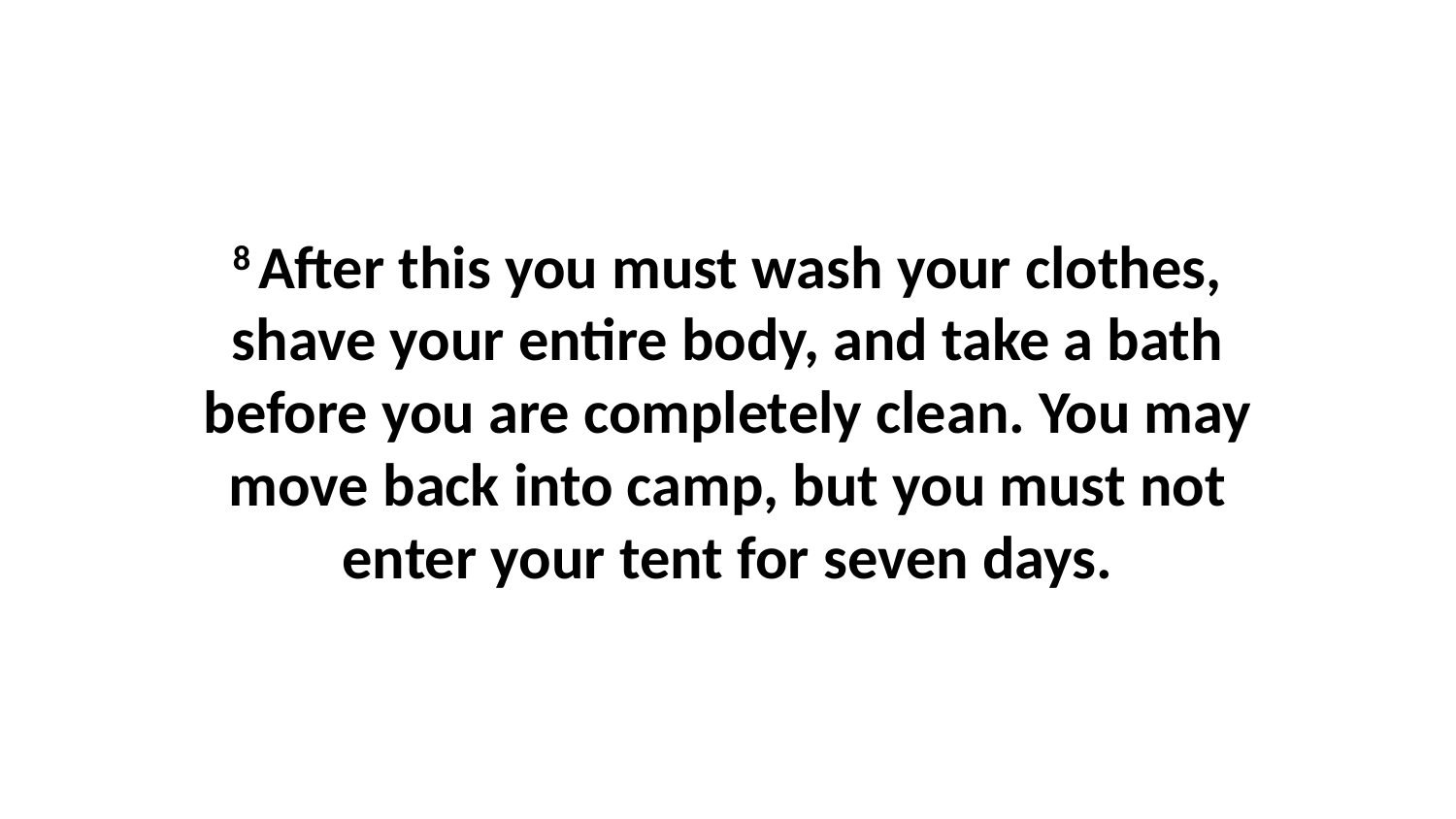

8 After this you must wash your clothes, shave your entire body, and take a bath before you are completely clean. You may move back into camp, but you must not enter your tent for seven days.